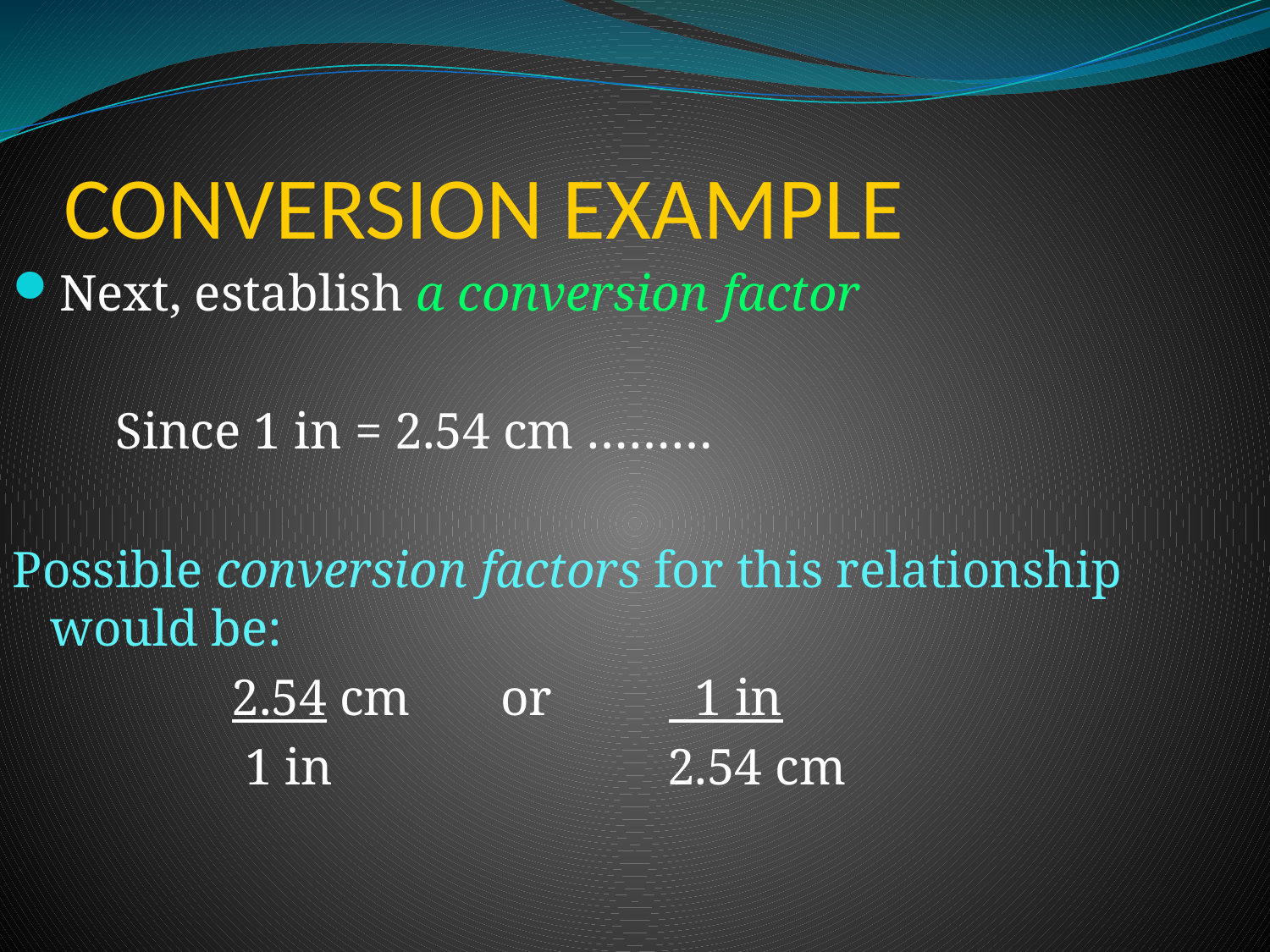

# CONVERSION EXAMPLE

Next, establish a conversion factor

        Since 1 in = 2.54 cm ………

Possible conversion factors for this relationship would be:
                 2.54 cm       or           1 in
                  1 in                          2.54 cm